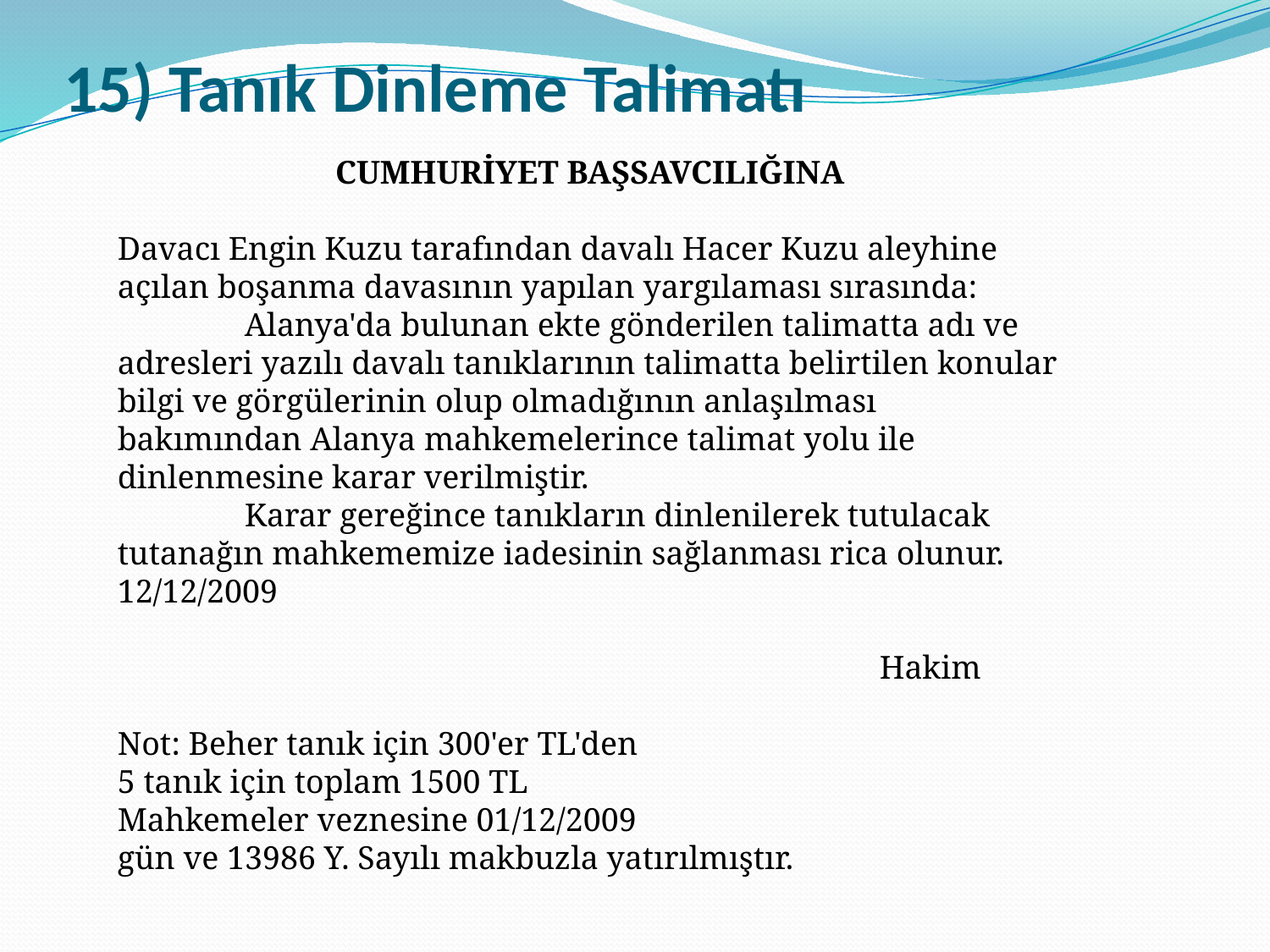

# 15) Tanık Dinleme Talimatı
CUMHURİYET BAŞSAVCILIĞINA

Davacı Engin Kuzu tarafından davalı Hacer Kuzu aleyhine açılan boşanma davasının yapılan yargılaması sırasında:
	Alanya'da bulunan ekte gönderilen talimatta adı ve adresleri yazılı davalı tanıklarının talimatta belirtilen konular bilgi ve görgülerinin olup olmadığının anlaşılması bakımından Alanya mahkemelerince talimat yolu ile dinlenmesine karar verilmiştir.
	Karar gereğince tanıkların dinlenilerek tutulacak tutanağın mahkememize iadesinin sağlanması rica olunur. 12/12/2009

						Hakim

Not: Beher tanık için 300'er TL'den
5 tanık için toplam 1500 TL
Mahkemeler veznesine 01/12/2009
gün ve 13986 Y. Sayılı makbuzla yatırılmıştır.